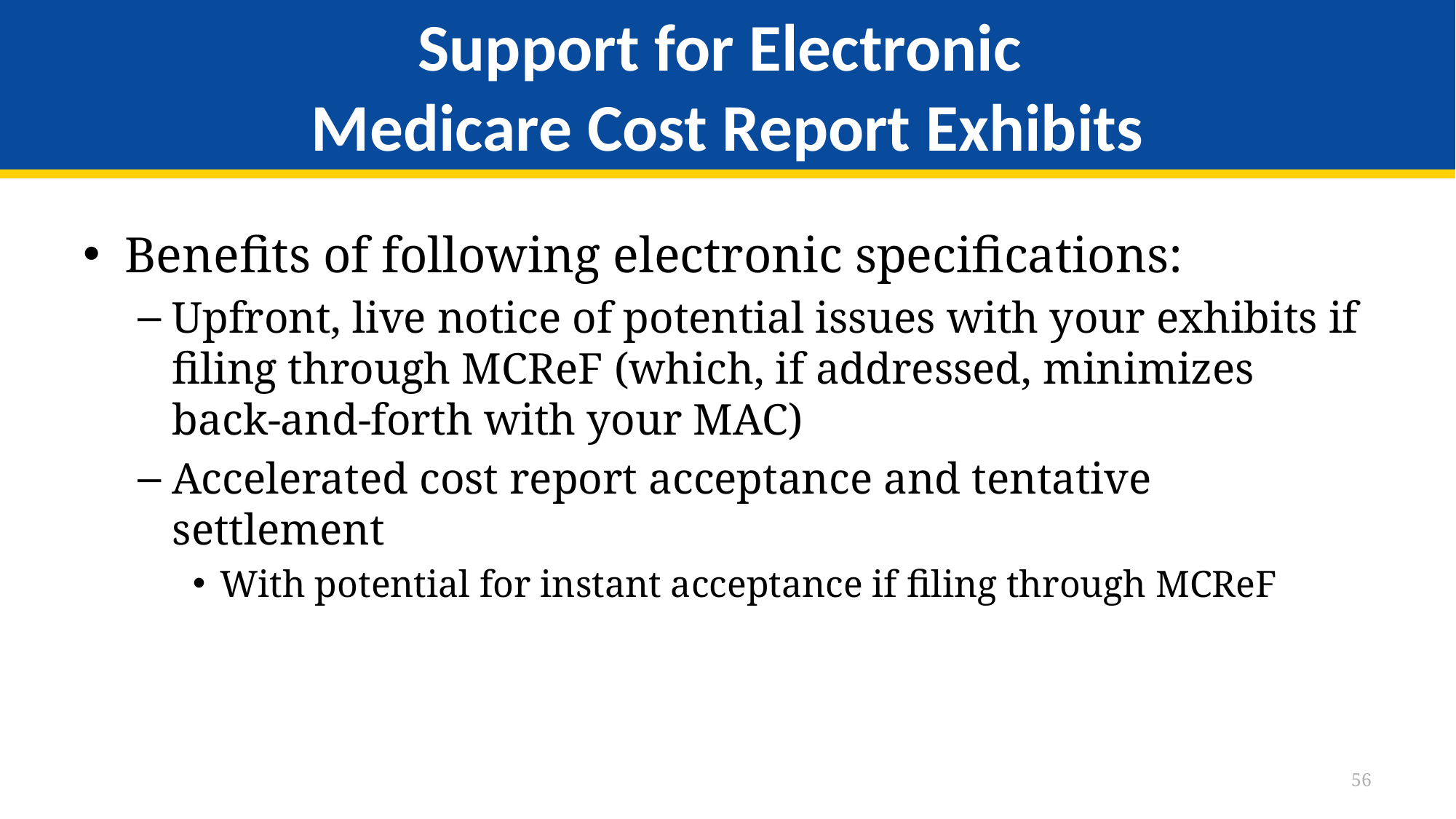

# Support for Electronic Medicare Cost Report Exhibits
Benefits of following electronic specifications:
Upfront, live notice of potential issues with your exhibits if filing through MCReF (which, if addressed, minimizes back-and-forth with your MAC)
Accelerated cost report acceptance and tentative settlement
With potential for instant acceptance if filing through MCReF
56